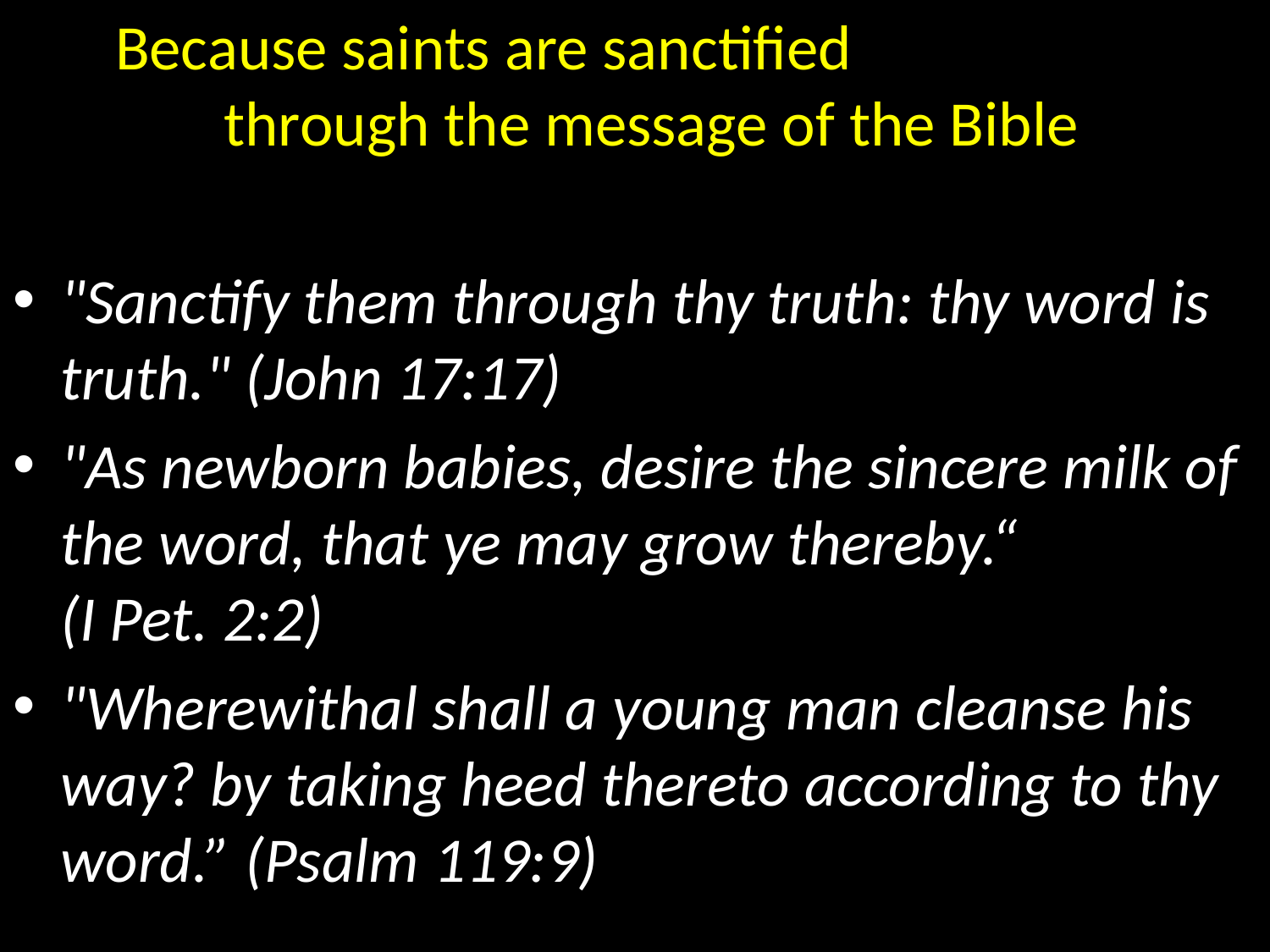

Because saints are sanctified                      through the message of the Bible

"Sanctify them through thy truth: thy word is truth." (John 17:17)
"As newborn babies, desire the sincere milk of the word, that ye may grow thereby.“                (I Pet. 2:2)
"Wherewithal shall a young man cleanse his way? by taking heed thereto according to thy word.” (Psalm 119:9)